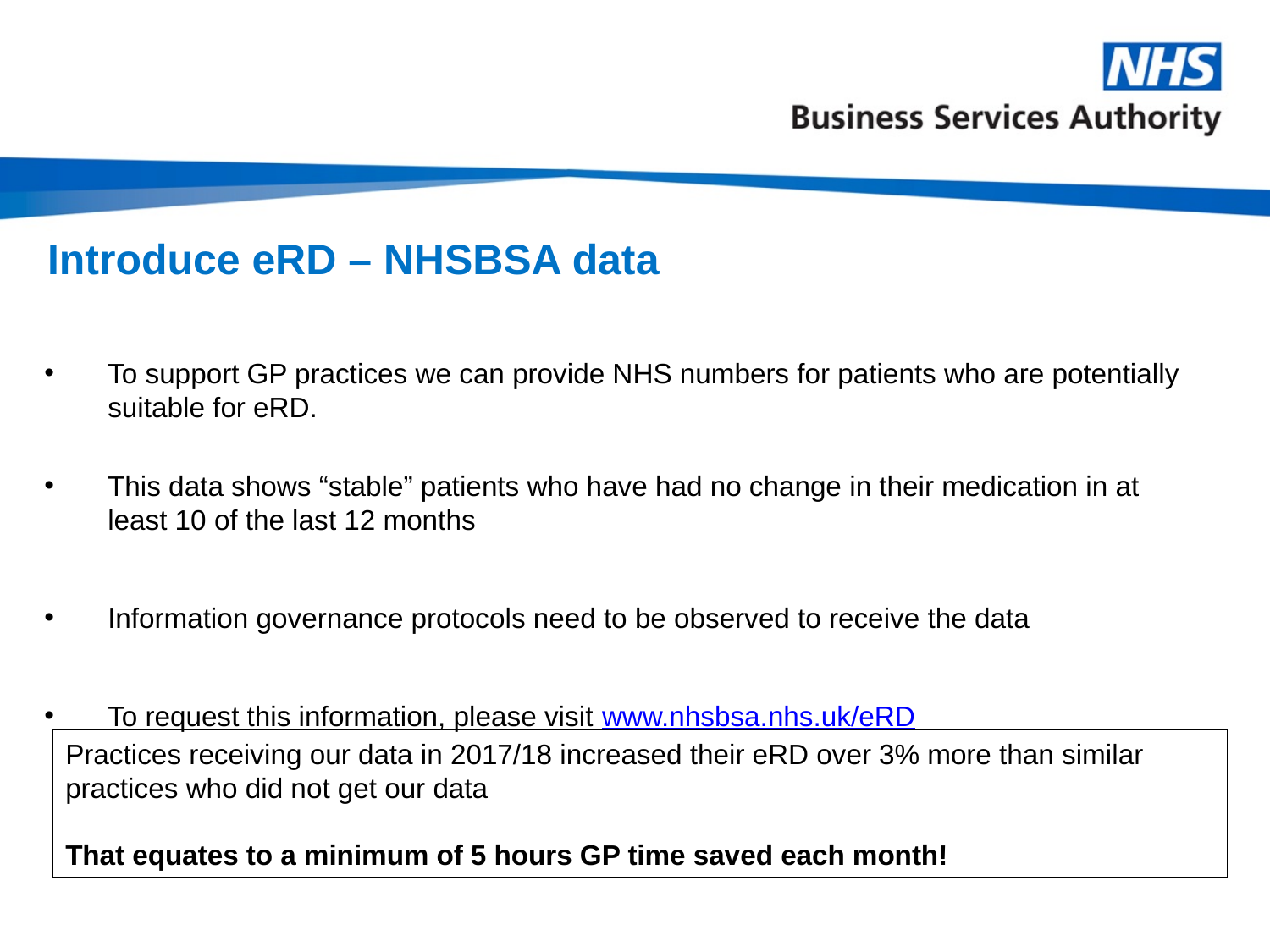

# Introduce eRD – NHSBSA data
To support GP practices we can provide NHS numbers for patients who are potentially suitable for eRD.

This data shows “stable” patients who have had no change in their medication in at least 10 of the last 12 months

Information governance protocols need to be observed to receive the data

To request this information, please visit www.nhsbsa.nhs.uk/eRD

Practices receiving our data in 2017/18 increased their eRD over 3% more than similar practices who did not get our data

That equates to a minimum of 5 hours GP time saved each month!